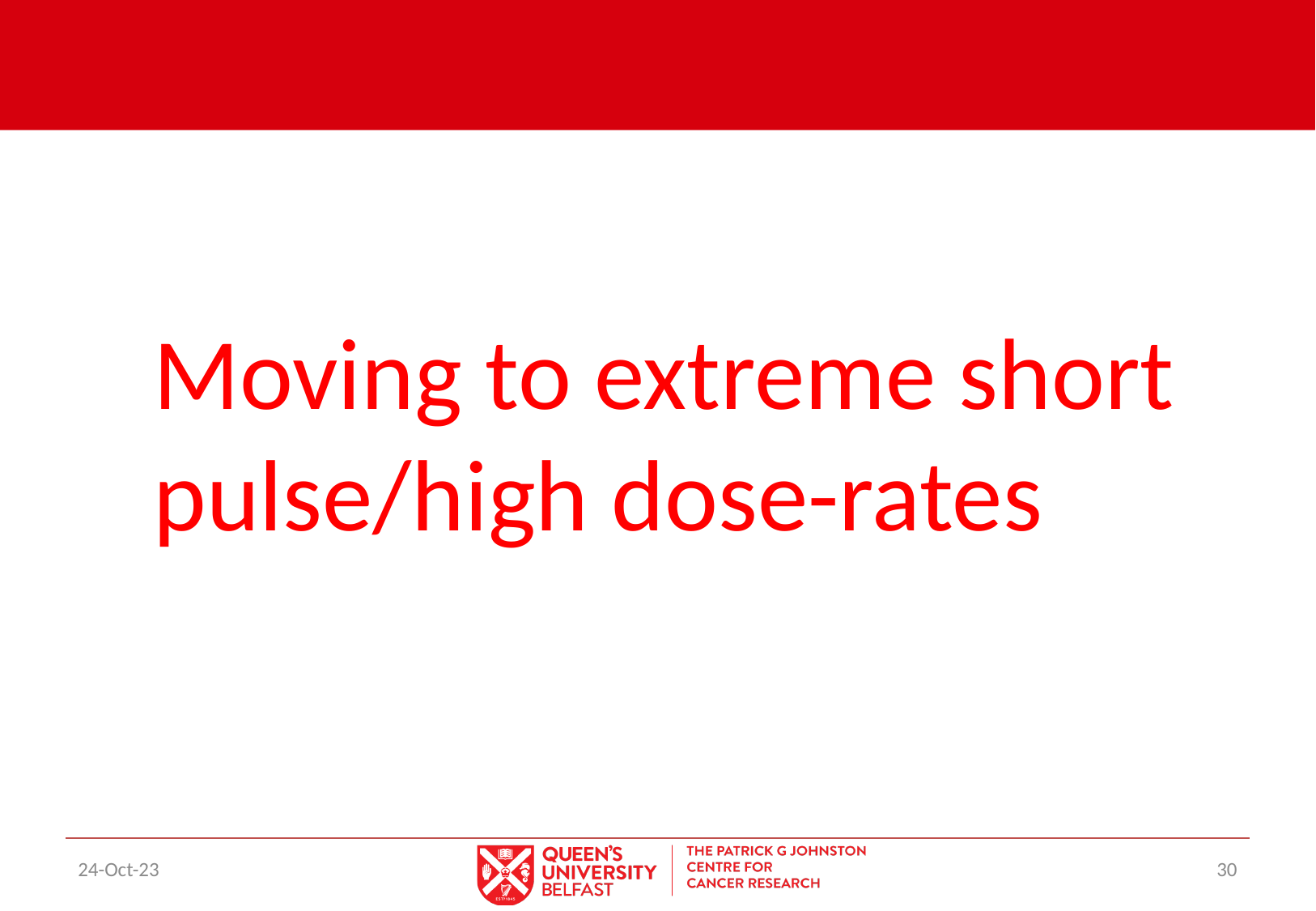

Moving to extreme short pulse/high dose-rates
24-Oct-23
30